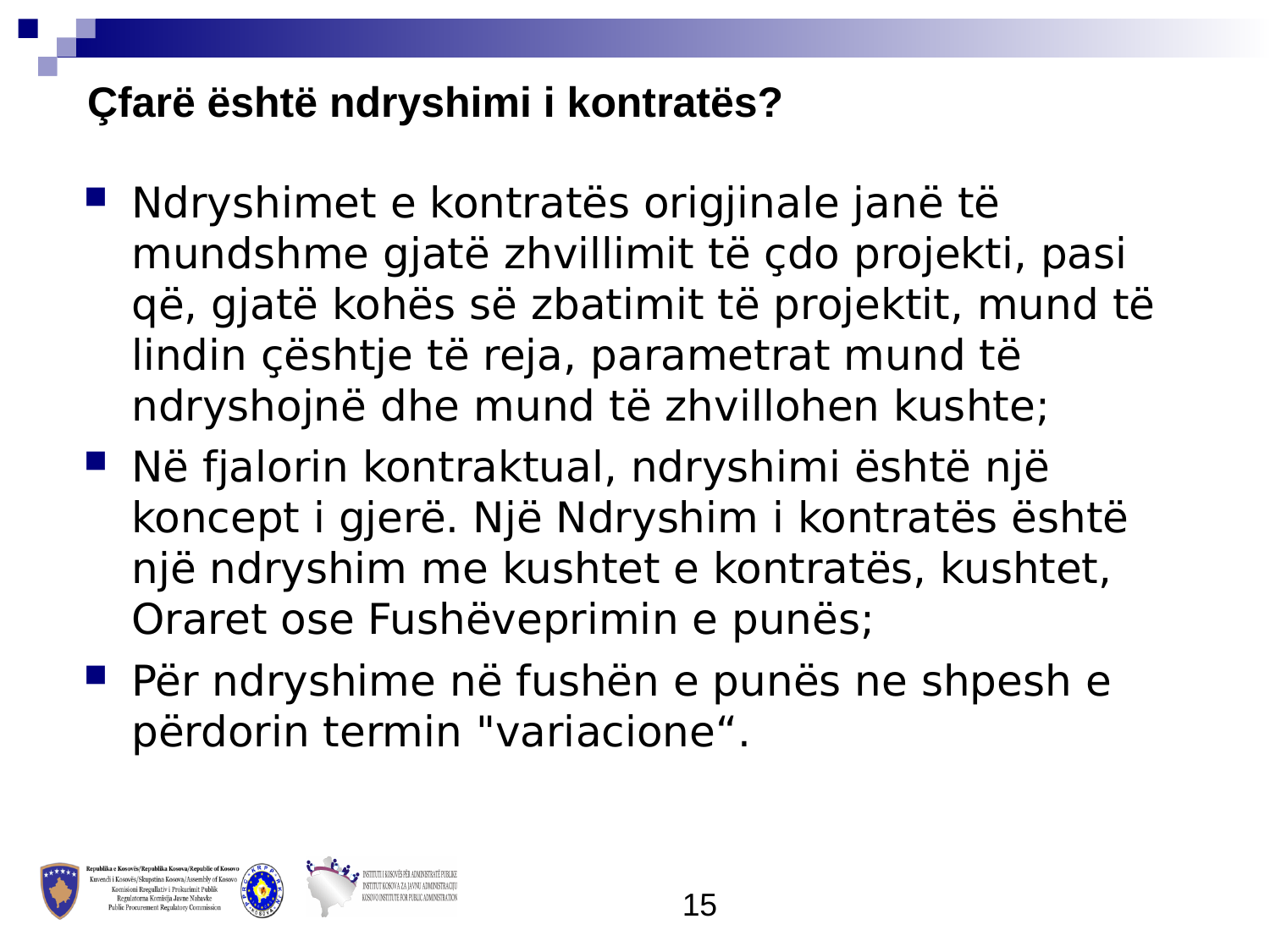

Çfarë është ndryshimi i kontratës?
Ndryshimet e kontratës origjinale janë të mundshme gjatë zhvillimit të çdo projekti, pasi që, gjatë kohës së zbatimit të projektit, mund të lindin çështje të reja, parametrat mund të ndryshojnë dhe mund të zhvillohen kushte;
Në fjalorin kontraktual, ndryshimi është një koncept i gjerë. Një Ndryshim i kontratës është një ndryshim me kushtet e kontratës, kushtet, Oraret ose Fushëveprimin e punës;
Për ndryshime në fushën e punës ne shpesh e përdorin termin "variacione“.